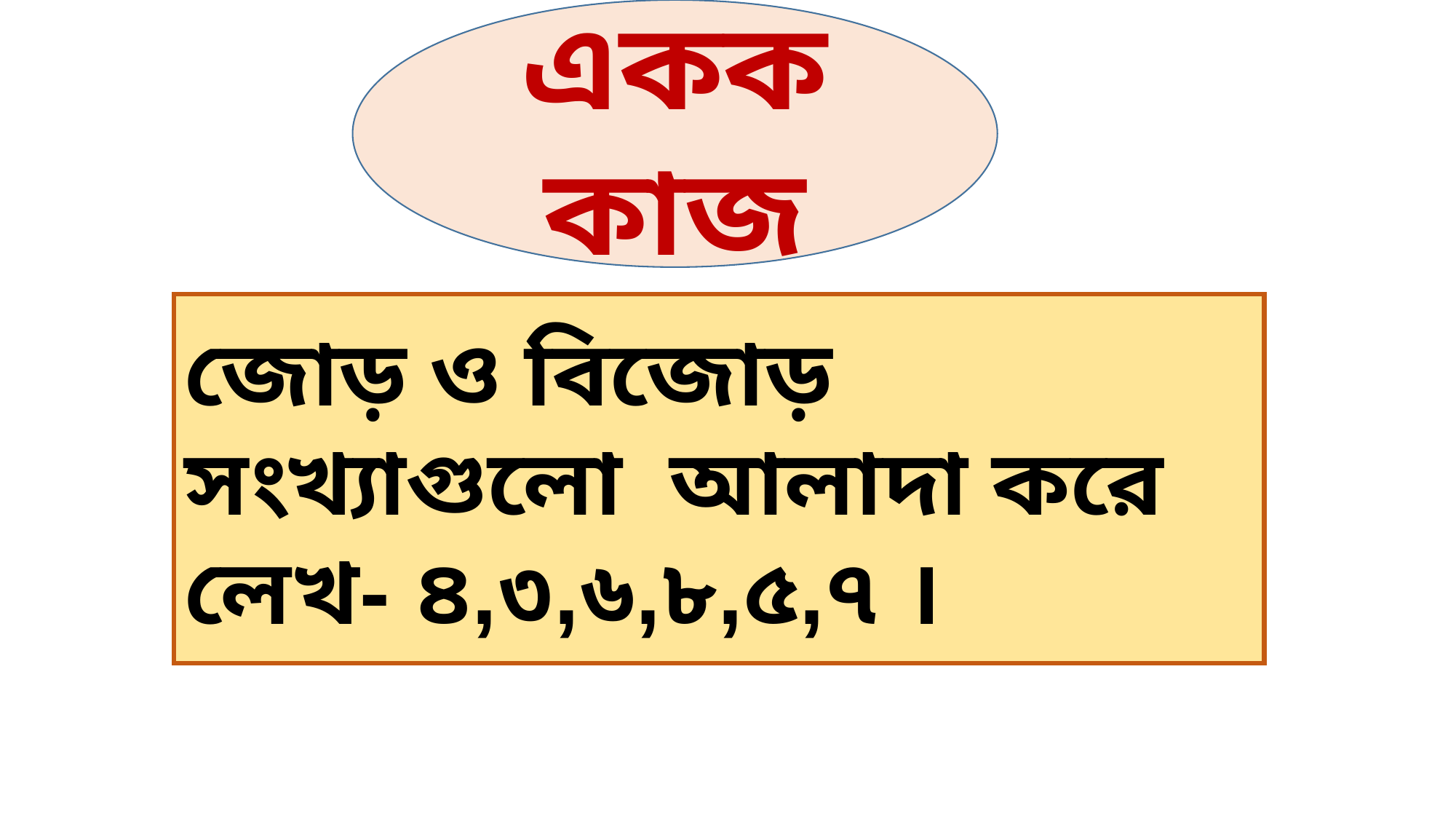

একক কাজ
জোড় ও বিজোড় সংখ্যাগুলো  আলাদা করে লেখ- ৪,৩,৬,৮,৫,৭ ।